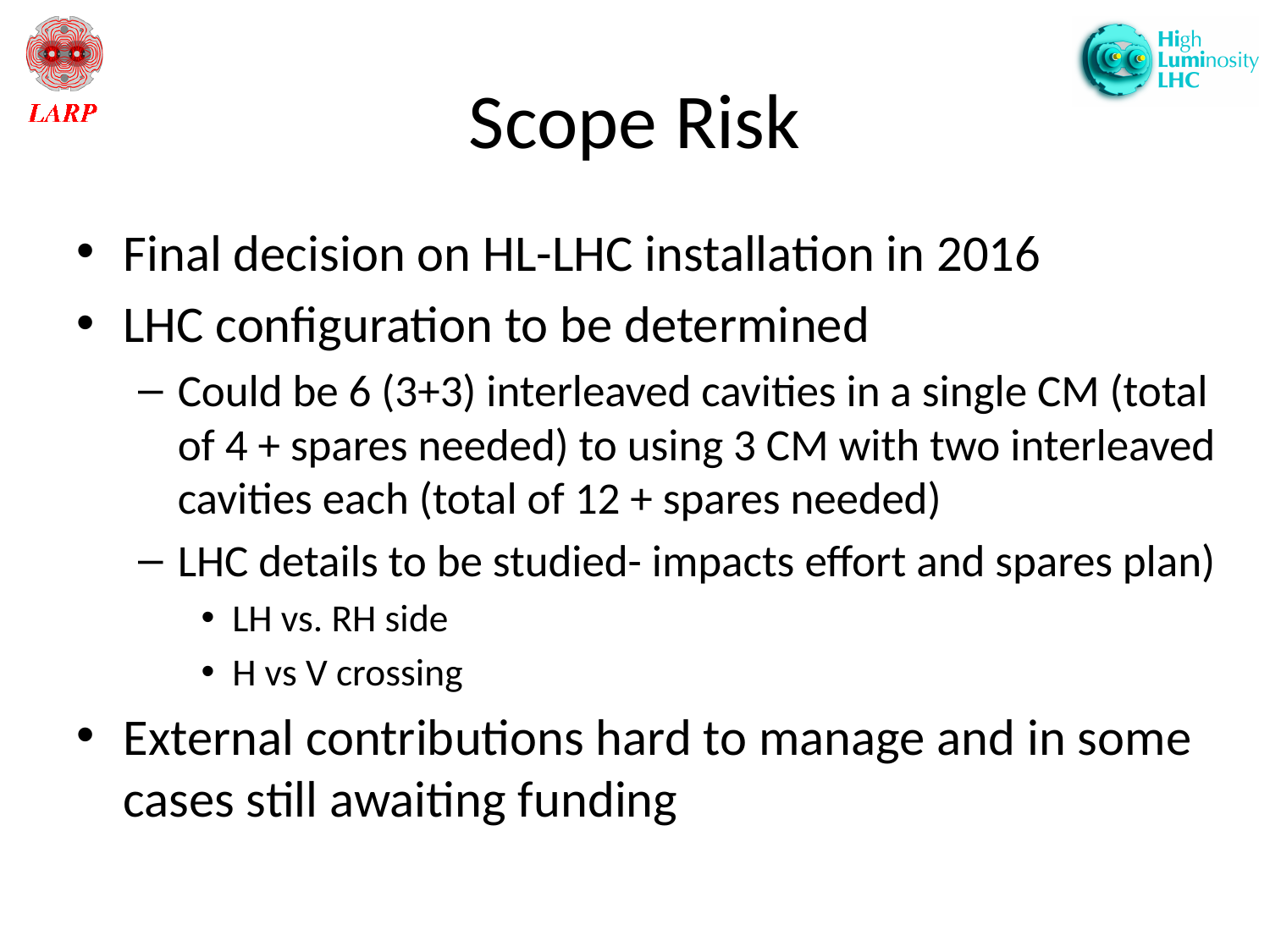

# Scope Risk
Final decision on HL-LHC installation in 2016
LHC configuration to be determined
Could be 6 (3+3) interleaved cavities in a single CM (total of 4 + spares needed) to using 3 CM with two interleaved cavities each (total of 12 + spares needed)
LHC details to be studied- impacts effort and spares plan)
LH vs. RH side
H vs V crossing
External contributions hard to manage and in some cases still awaiting funding